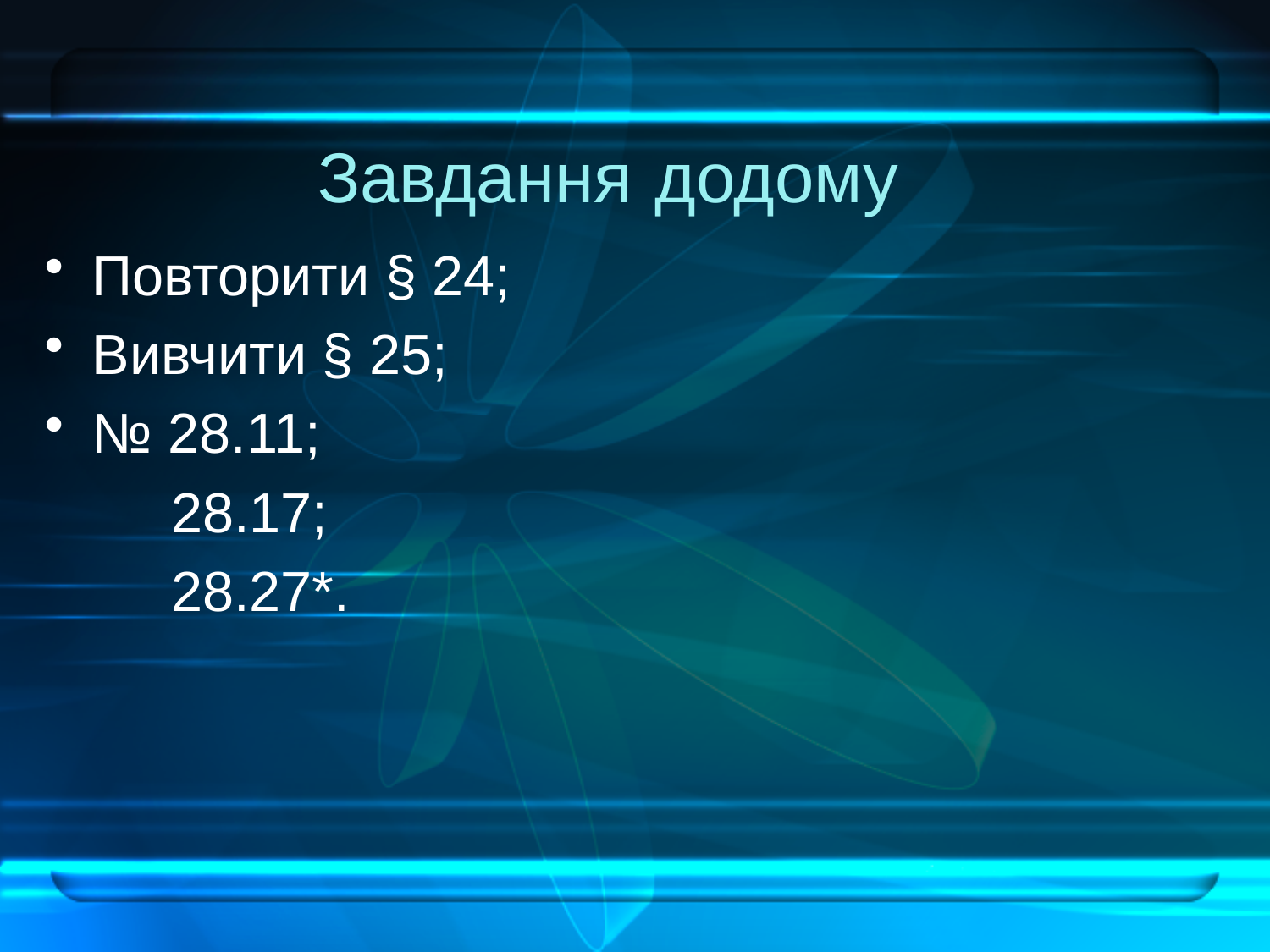

# Завдання додому
Повторити § 24;
Вивчити § 25;
№ 28.11;
28.17;
28.27*.